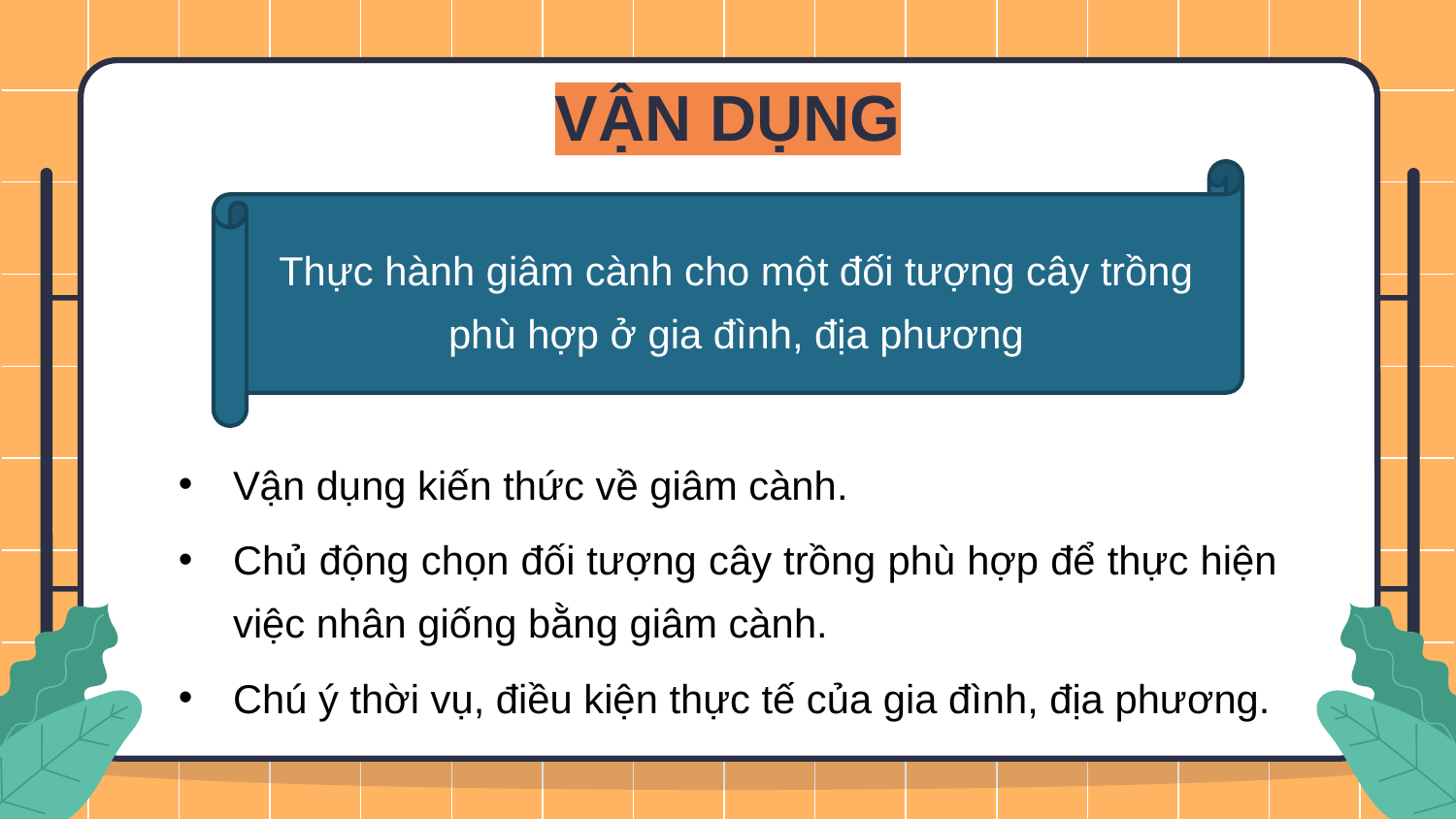

VẬN DỤNG
Thực hành giâm cành cho một đối tượng cây trồng phù hợp ở gia đình, địa phương
Vận dụng kiến thức về giâm cành.
Chủ động chọn đối tượng cây trồng phù hợp để thực hiện việc nhân giống bằng giâm cành.
Chú ý thời vụ, điều kiện thực tế của gia đình, địa phương.